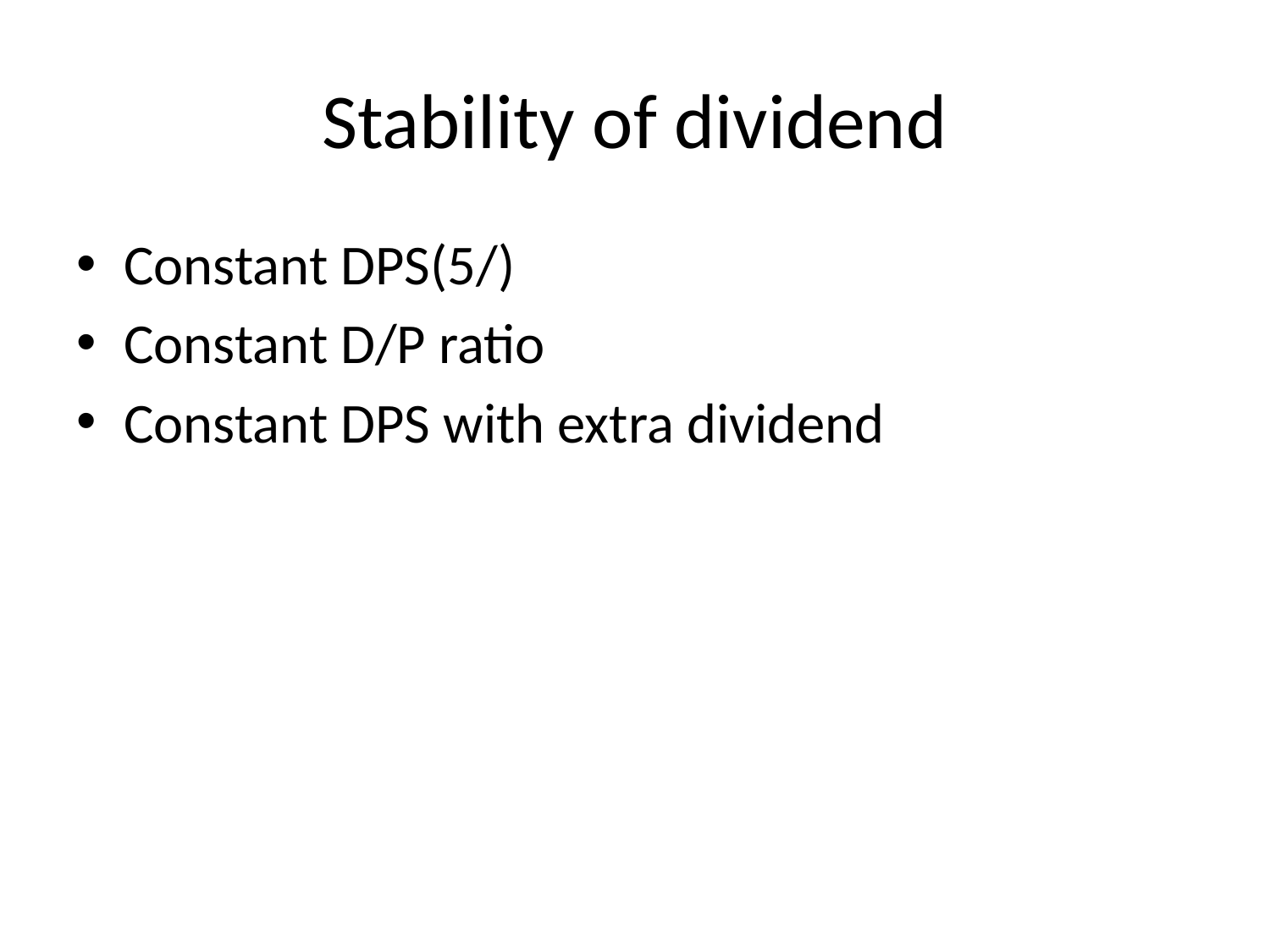

# Stability of dividend
Constant DPS(5/)
Constant D/P ratio
Constant DPS with extra dividend